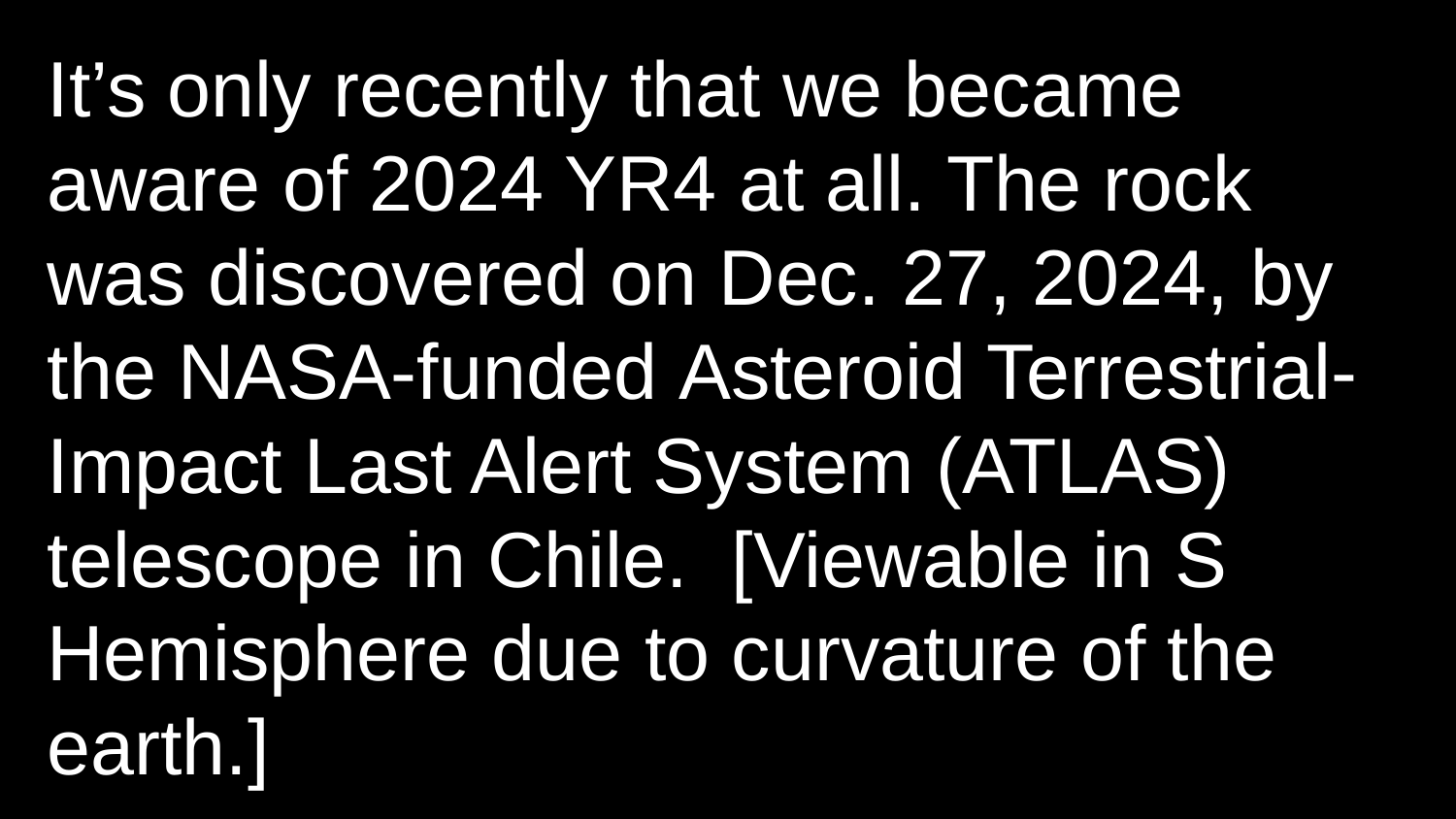

It’s only recently that we became aware of 2024 YR4 at all. The rock was discovered on Dec. 27, 2024, by the NASA-funded Asteroid Terrestrial-Impact Last Alert System (ATLAS) telescope in Chile.  [Viewable in S Hemisphere due to curvature of the earth.]